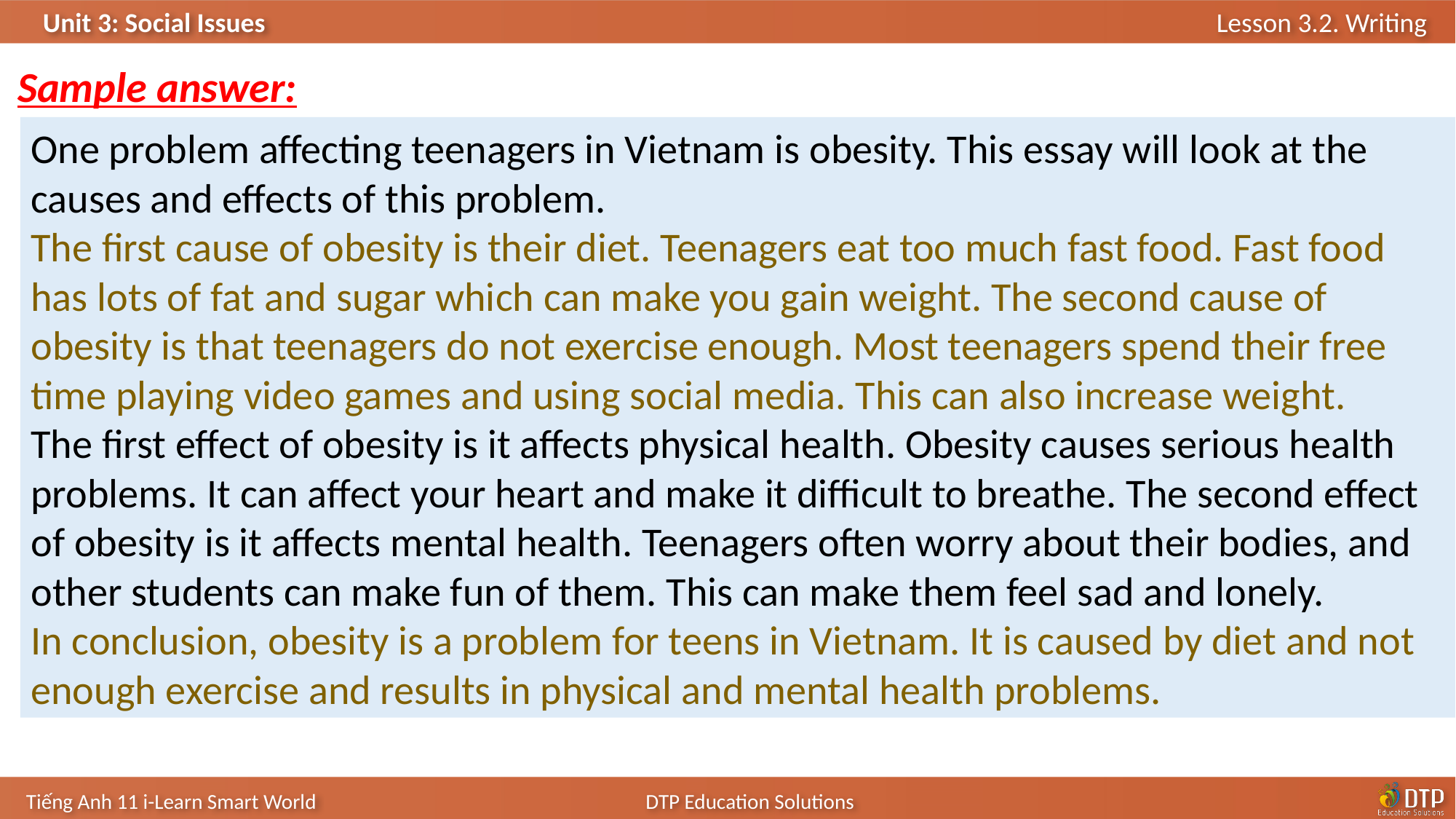

Sample answer:
One problem affecting teenagers in Vietnam is obesity. This essay will look at the causes and effects of this problem.
The first cause of obesity is their diet. Teenagers eat too much fast food. Fast food has lots of fat and sugar which can make you gain weight. The second cause of obesity is that teenagers do not exercise enough. Most teenagers spend their free time playing video games and using social media. This can also increase weight.
The first effect of obesity is it affects physical health. Obesity causes serious health problems. It can affect your heart and make it difficult to breathe. The second effect of obesity is it affects mental health. Teenagers often worry about their bodies, and other students can make fun of them. This can make them feel sad and lonely.
In conclusion, obesity is a problem for teens in Vietnam. It is caused by diet and not enough exercise and results in physical and mental health problems.